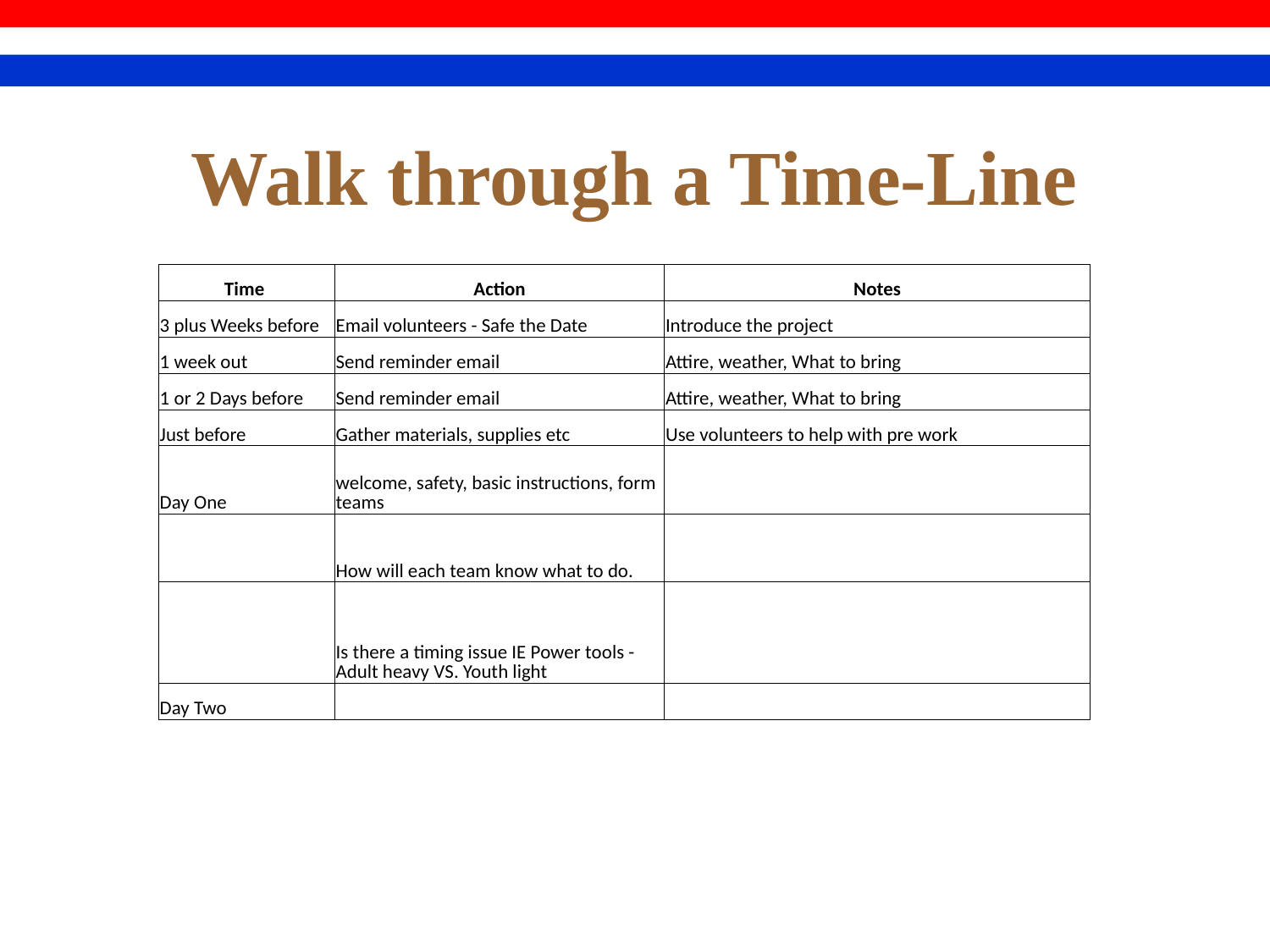

# Walk through a Time-Line
| Time | Action | Notes |
| --- | --- | --- |
| 3 plus Weeks before | Email volunteers - Safe the Date | Introduce the project |
| 1 week out | Send reminder email | Attire, weather, What to bring |
| 1 or 2 Days before | Send reminder email | Attire, weather, What to bring |
| Just before | Gather materials, supplies etc | Use volunteers to help with pre work |
| Day One | welcome, safety, basic instructions, form teams |  |
|  | How will each team know what to do. |  |
|  | Is there a timing issue IE Power tools - Adult heavy VS. Youth light |  |
| Day Two |  |  |